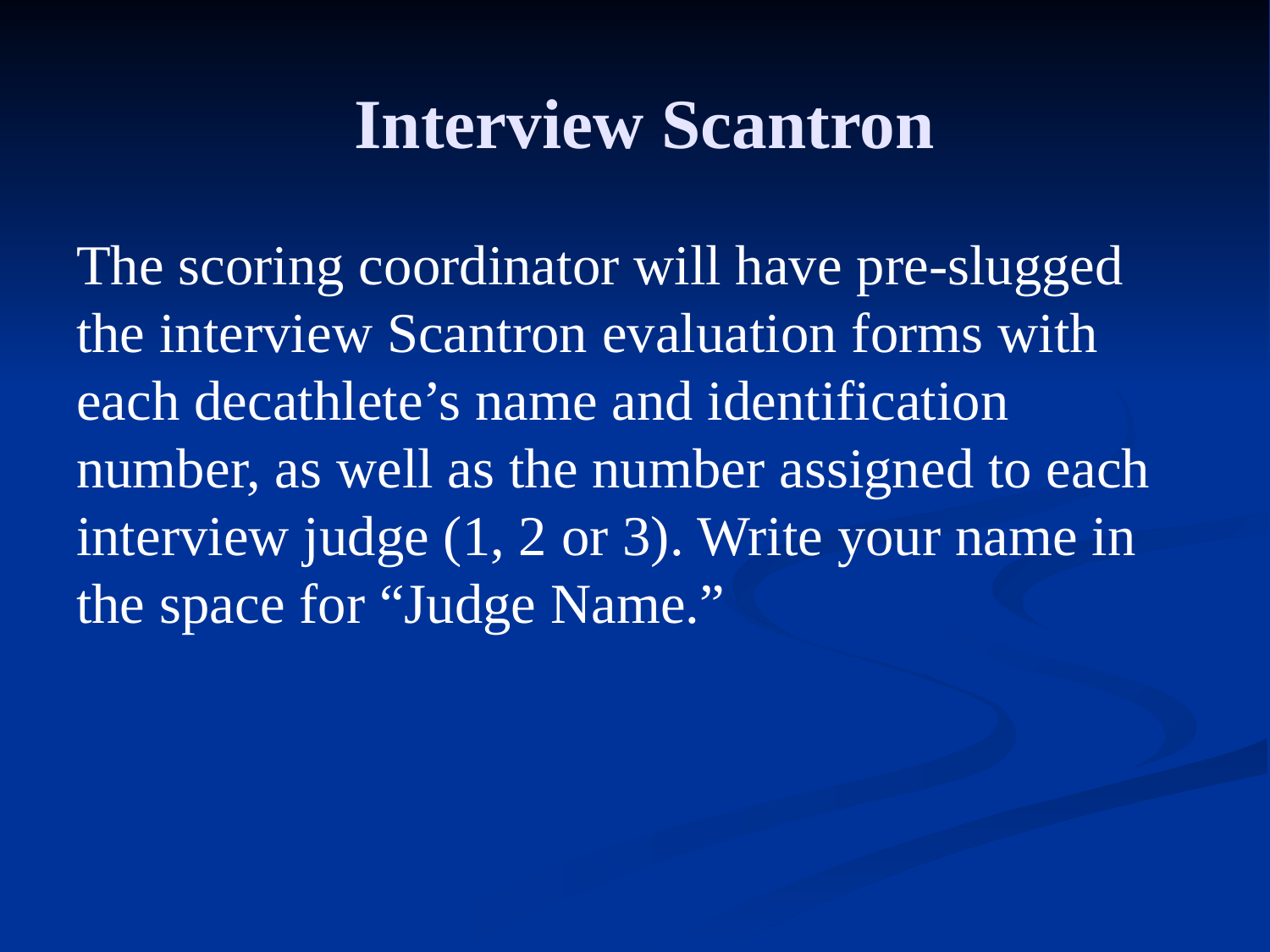

# Interview Scantron
The scoring coordinator will have pre-slugged the interview Scantron evaluation forms with each decathlete’s name and identification number, as well as the number assigned to each interview judge (1, 2 or 3). Write your name in the space for “Judge Name.”